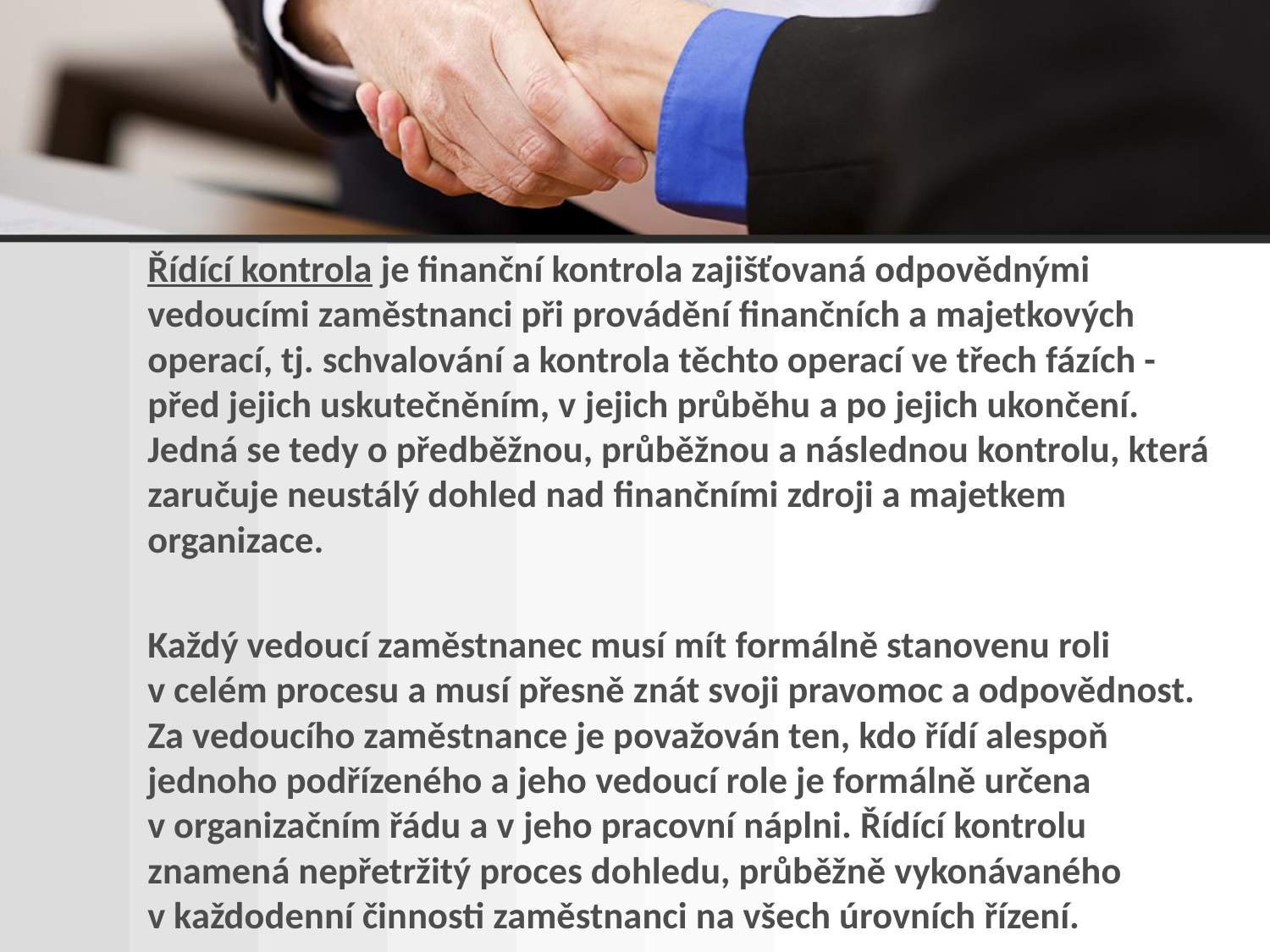

Řídící kontrola je finanční kontrola zajišťovaná odpovědnými vedoucími zaměstnanci při provádění finančních a majetkových operací, tj. schvalování a kontrola těchto operací ve třech fázích - před jejich uskutečněním, v jejich průběhu a po jejich ukončení. Jedná se tedy o předběžnou, průběžnou a následnou kontrolu, která zaručuje neustálý dohled nad finančními zdroji a majetkem organizace.

Každý vedoucí zaměstnanec musí mít formálně stanovenu roli v celém procesu a musí přesně znát svoji pravomoc a odpovědnost. Za vedoucího zaměstnance je považován ten, kdo řídí alespoň jednoho podřízeného a jeho vedoucí role je formálně určena v organizačním řádu a v jeho pracovní náplni. Řídící kontrolu znamená nepřetržitý proces dohledu, průběžně vykonávaného v každodenní činnosti zaměstnanci na všech úrovních řízení.